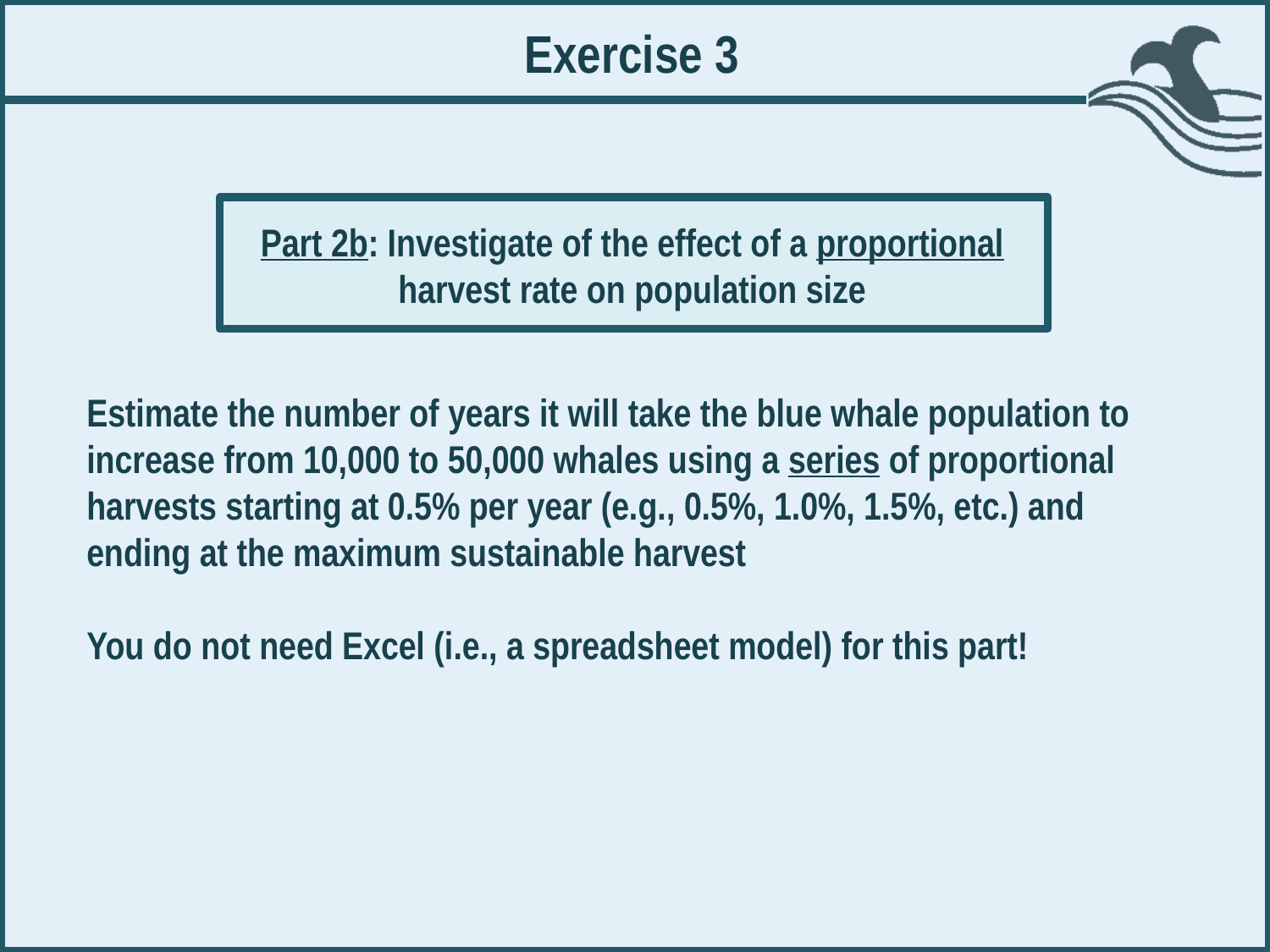

Exercise 3

Part 2b: Investigate of the effect of a proportional harvest rate on population size
Estimate the number of years it will take the blue whale population to increase from 10,000 to 50,000 whales using a series of proportional harvests starting at 0.5% per year (e.g., 0.5%, 1.0%, 1.5%, etc.) and ending at the maximum sustainable harvest

You do not need Excel (i.e., a spreadsheet model) for this part!